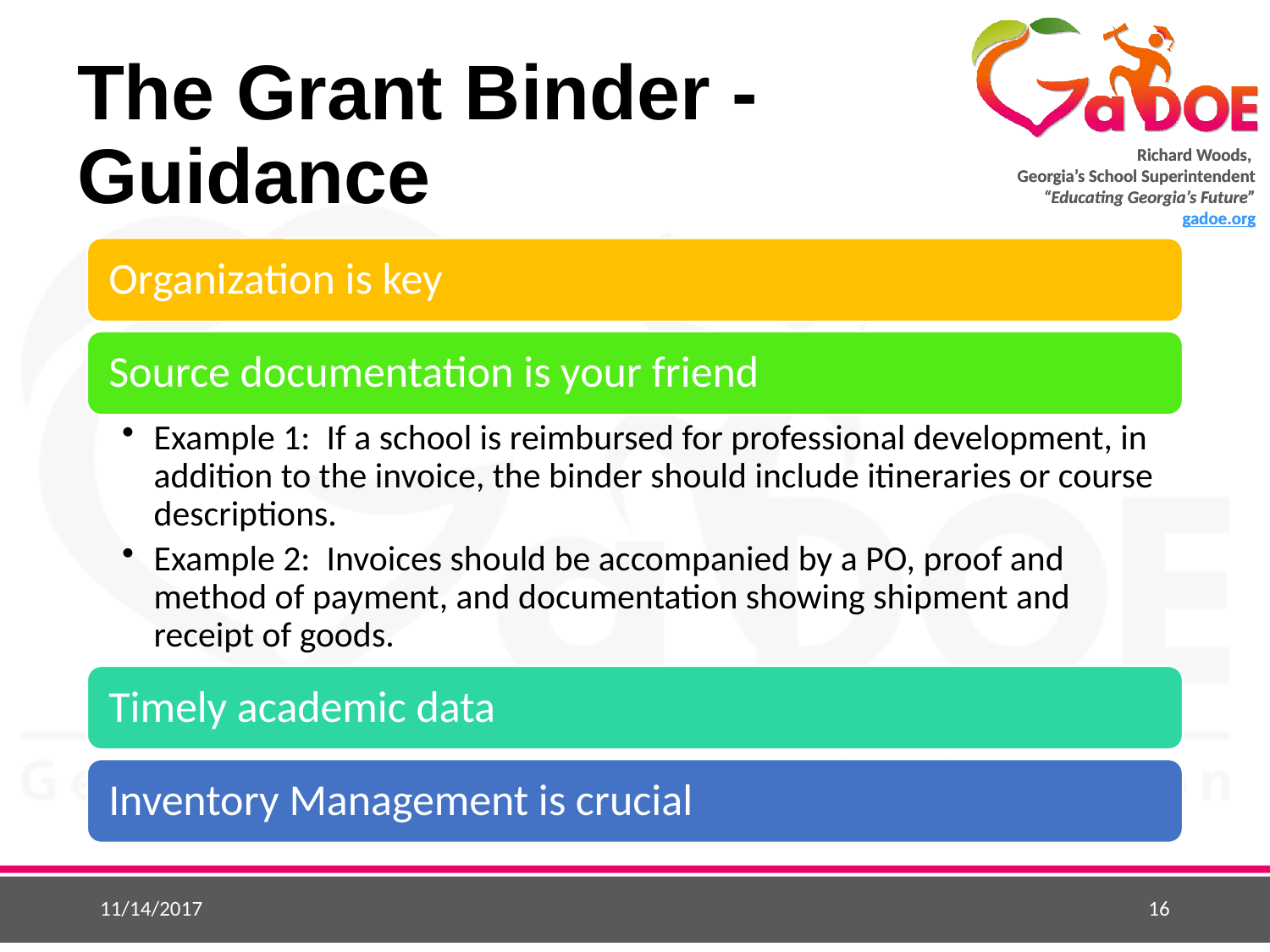

# The Grant Binder - Guidance
Organization is key
Source documentation is your friend
Example 1:  If a school is reimbursed for professional development, in addition to the invoice, the binder should include itineraries or course descriptions.
Example 2:  Invoices should be accompanied by a PO, proof and method of payment, and documentation showing shipment and receipt of goods.
Timely academic data
Inventory Management is crucial
11/14/2017
16